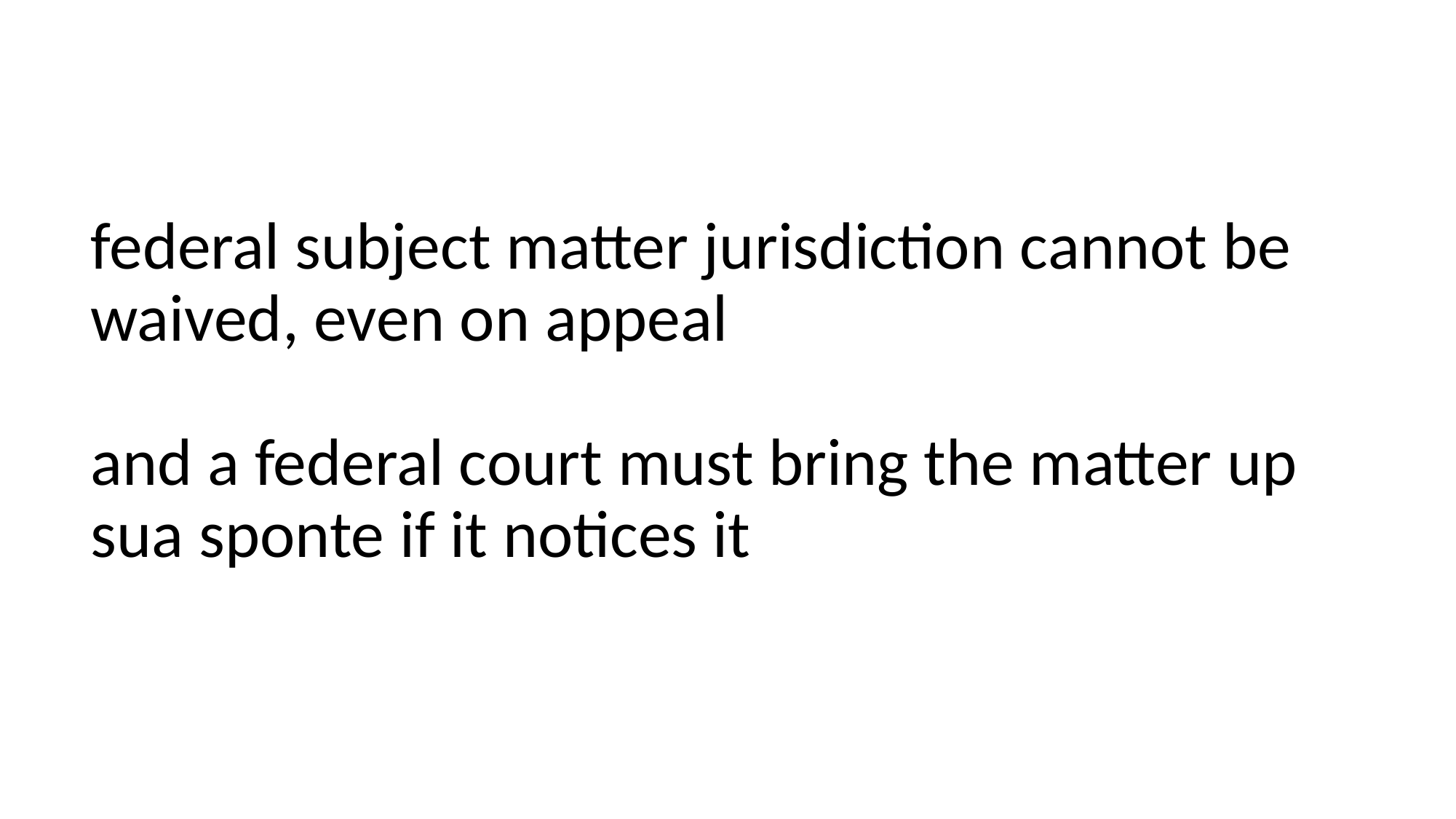

# federal subject matter jurisdiction cannot be waived, even on appeal and a federal court must bring the matter up sua sponte if it notices it